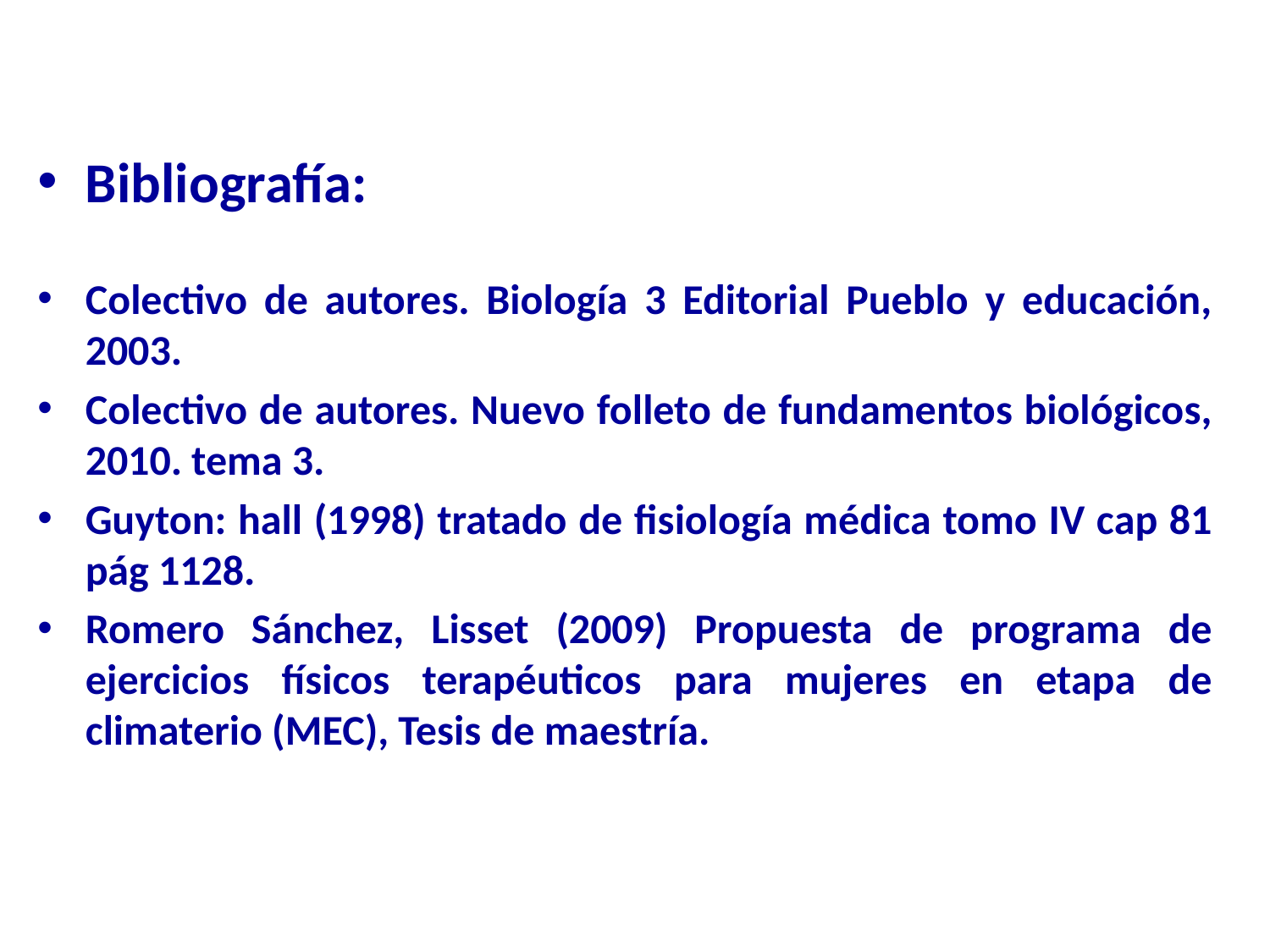

Bibliografía:

Colectivo de autores. Biología 3 Editorial Pueblo y educación, 2003.
Colectivo de autores. Nuevo folleto de fundamentos biológicos, 2010. tema 3.
Guyton: hall (1998) tratado de fisiología médica tomo IV cap 81 pág 1128.
Romero Sánchez, Lisset (2009) Propuesta de programa de ejercicios físicos terapéuticos para mujeres en etapa de climaterio (MEC), Tesis de maestría.